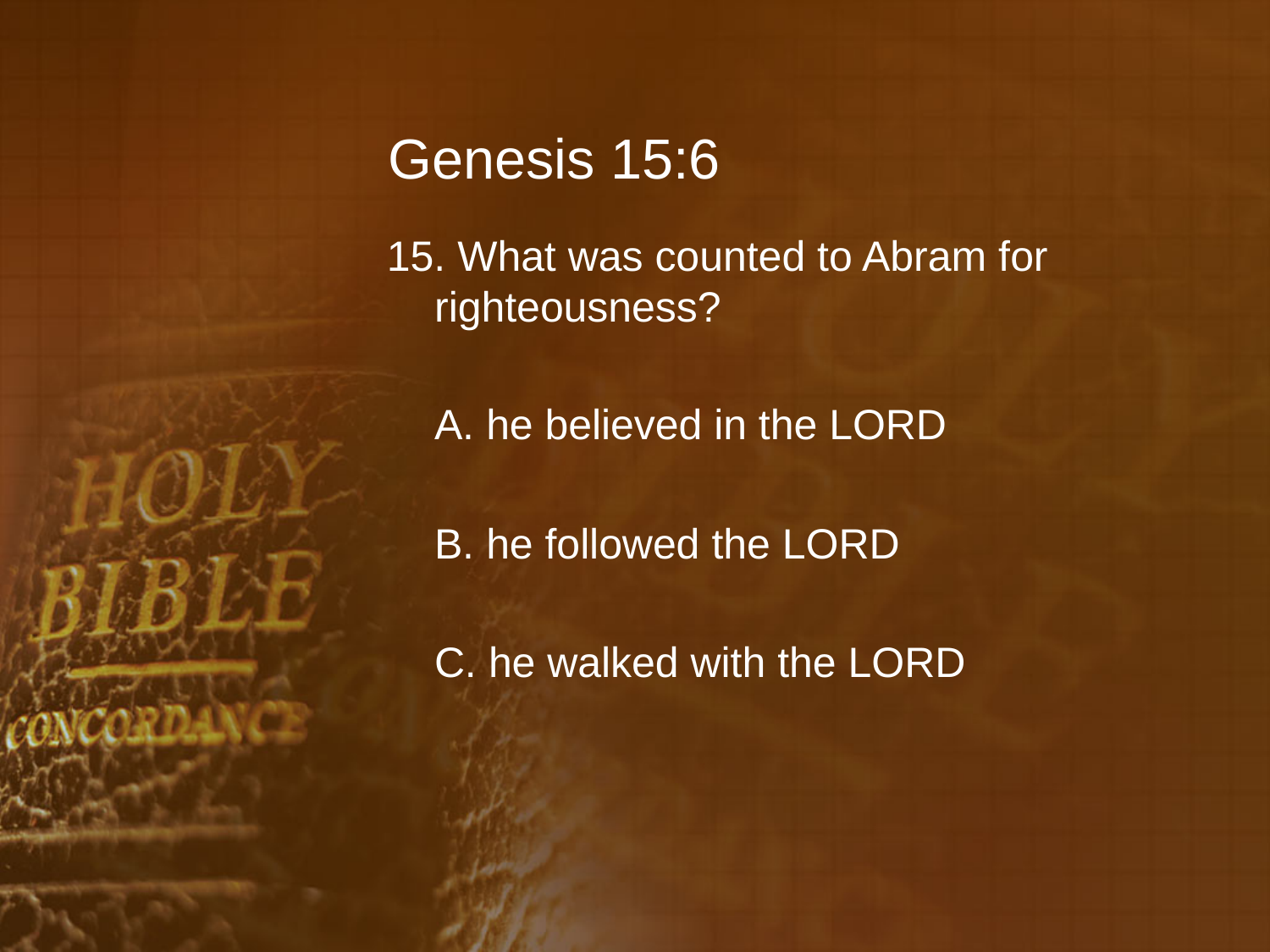

# Genesis 15:6
15. What was counted to Abram for righteousness?

	A. he believed in the LORD

	B. he followed the LORD

	C. he walked with the LORD